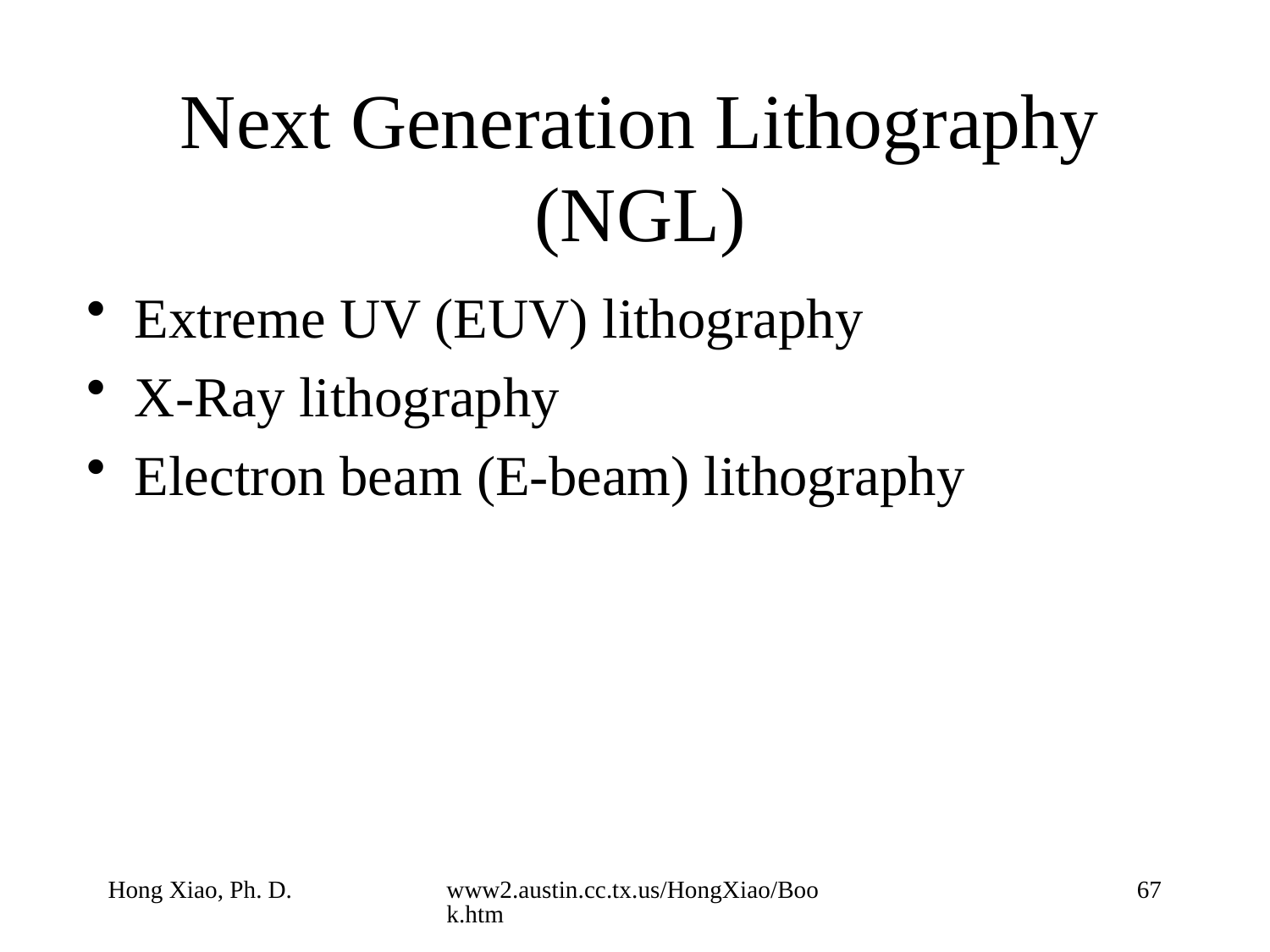

# Next Generation Lithography (NGL)
Extreme UV (EUV) lithography
X-Ray lithography
Electron beam (E-beam) lithography
Hong Xiao, Ph. D.
www2.austin.cc.tx.us/HongXiao/Book.htm
67